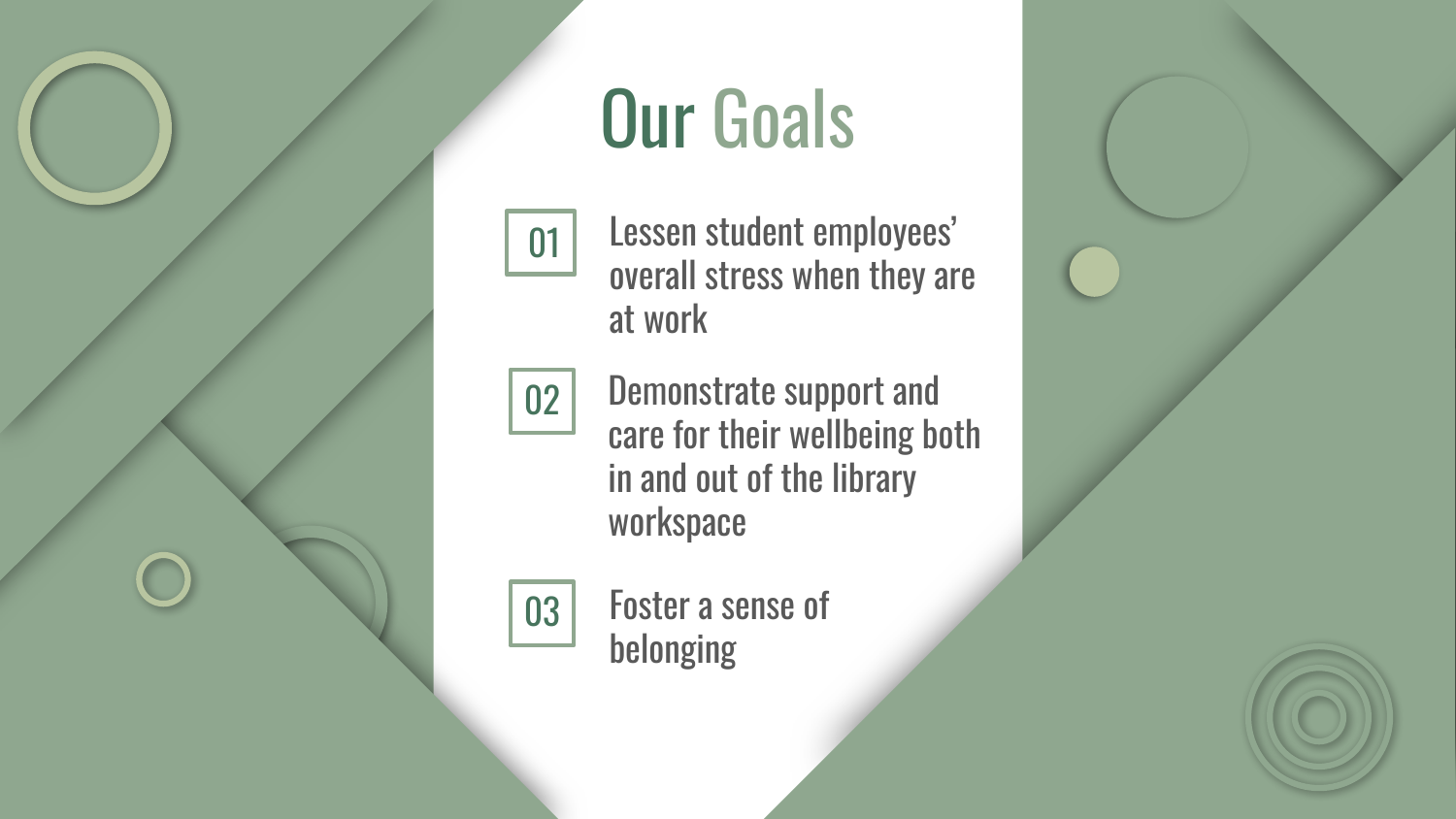

# Our Goals
01

Lessen student employees’ overall stress when they are at work

02
Demonstrate support and care for their wellbeing both in and out of the library workspace

03
Foster a sense of belonging